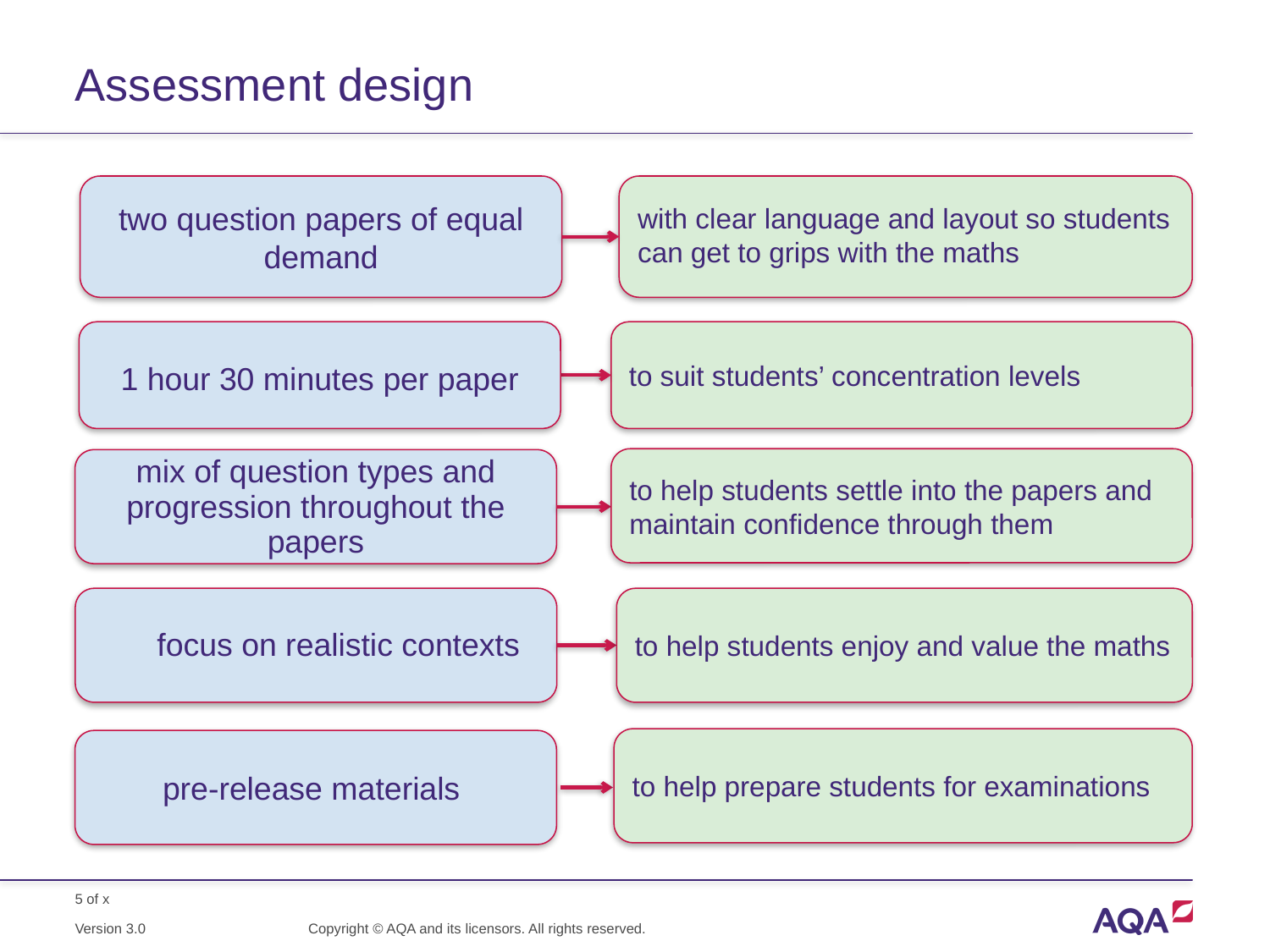

# Assessment design
two question papers of equal demand

with clear language and layout so students can get to grips with the maths

to suit students’ concentration levels
1 hour 30 minutes per paper
to help students settle into the papers and maintain confidence through them
mix of question types and progression throughout the papers
focus on realistic contexts

to help students enjoy and value the maths

to help prepare students for examinations

pre-release materials
Copyright © AQA and its licensors. All rights reserved.
Version 3.0